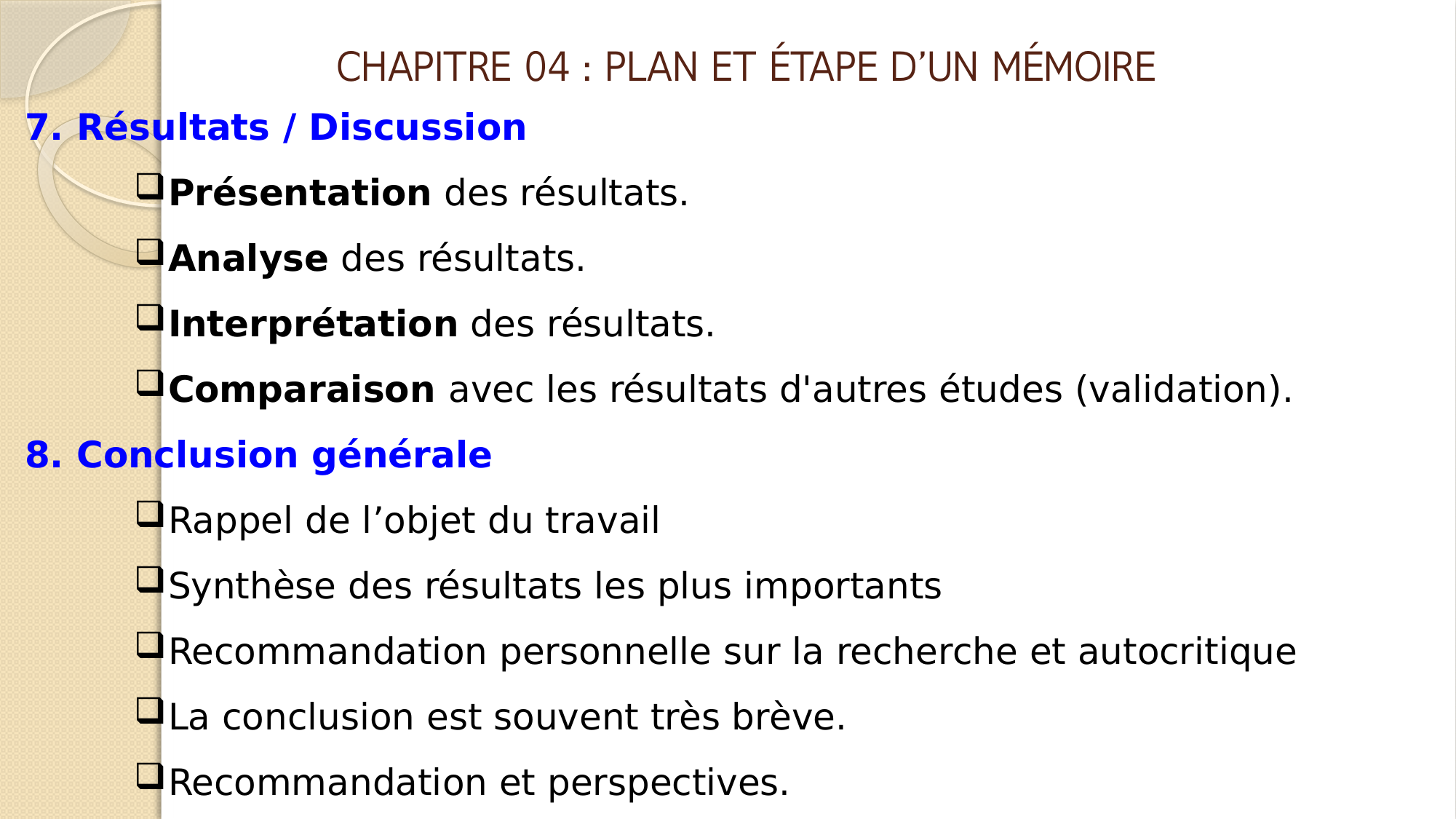

CHAPITRE 04 : PLAN ET ÉTAPE D’UN MÉMOIRE
7. Résultats / Discussion
Présentation des résultats.
Analyse des résultats.
Interprétation des résultats.
Comparaison avec les résultats d'autres études (validation).
8. Conclusion générale
Rappel de l’objet du travail
Synthèse des résultats les plus importants
Recommandation personnelle sur la recherche et autocritique
La conclusion est souvent très brève.
Recommandation et perspectives.